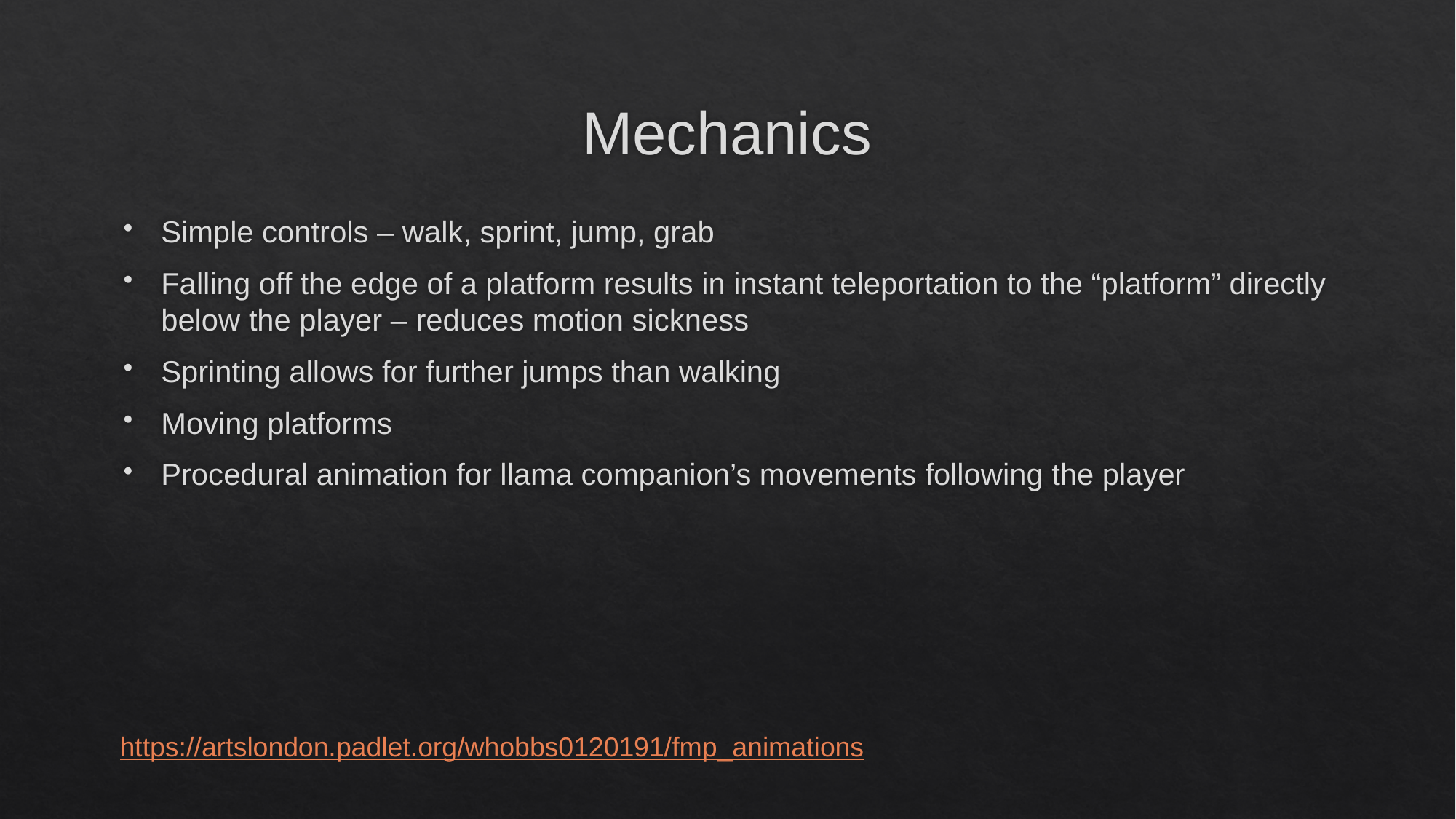

# Mechanics
Simple controls – walk, sprint, jump, grab
Falling off the edge of a platform results in instant teleportation to the “platform” directly below the player – reduces motion sickness
Sprinting allows for further jumps than walking
Moving platforms
Procedural animation for llama companion’s movements following the player
https://artslondon.padlet.org/whobbs0120191/fmp_animations